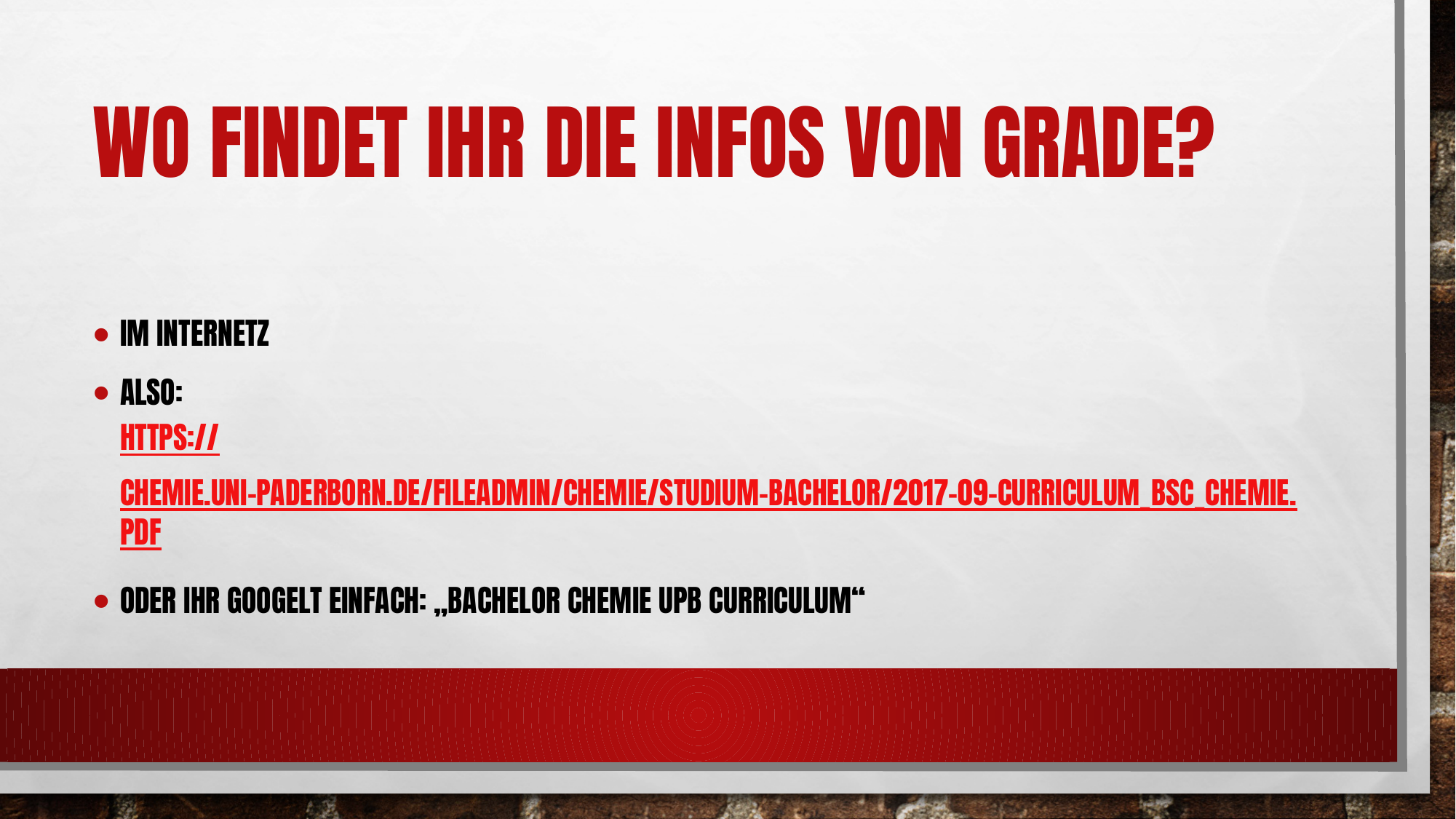

# Wo findet ihr die Infos von grade?
Im Internetz
Also:
https://chemie.uni-paderborn.de/fileadmin/chemie/Studium-Bachelor/2017-09-Curriculum_BSc_Chemie.pdf
Oder ihr googelt einfach: „Bachelor Chemie UPB Curriculum“